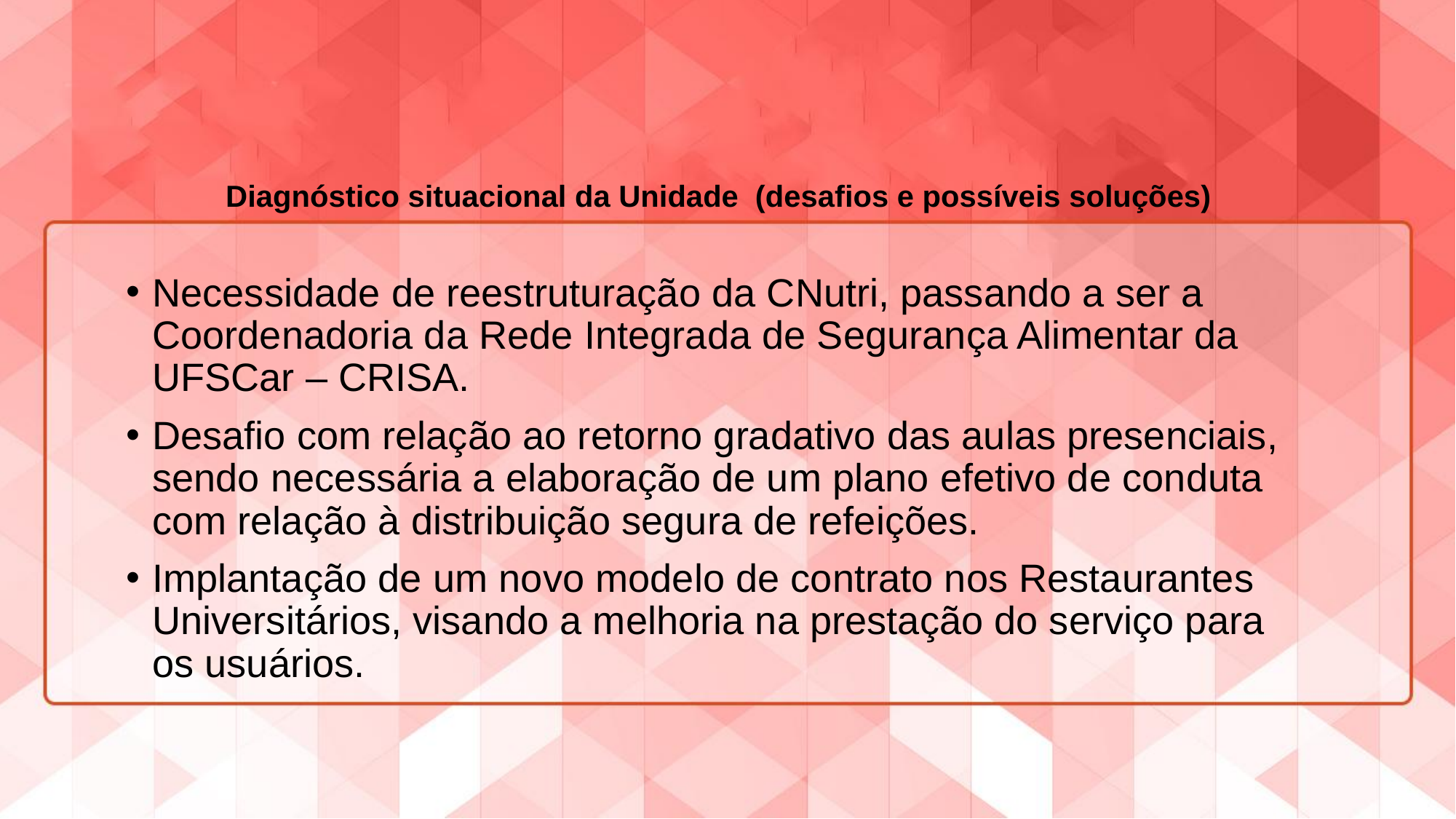

Diagnóstico situacional da Unidade  (desafios e possíveis soluções)

Necessidade de reestruturação da CNutri, passando a ser a Coordenadoria da Rede Integrada de Segurança Alimentar da UFSCar – CRISA.
Desafio com relação ao retorno gradativo das aulas presenciais, sendo necessária a elaboração de um plano efetivo de conduta com relação à distribuição segura de refeições.
Implantação de um novo modelo de contrato nos Restaurantes Universitários, visando a melhoria na prestação do serviço para os usuários.